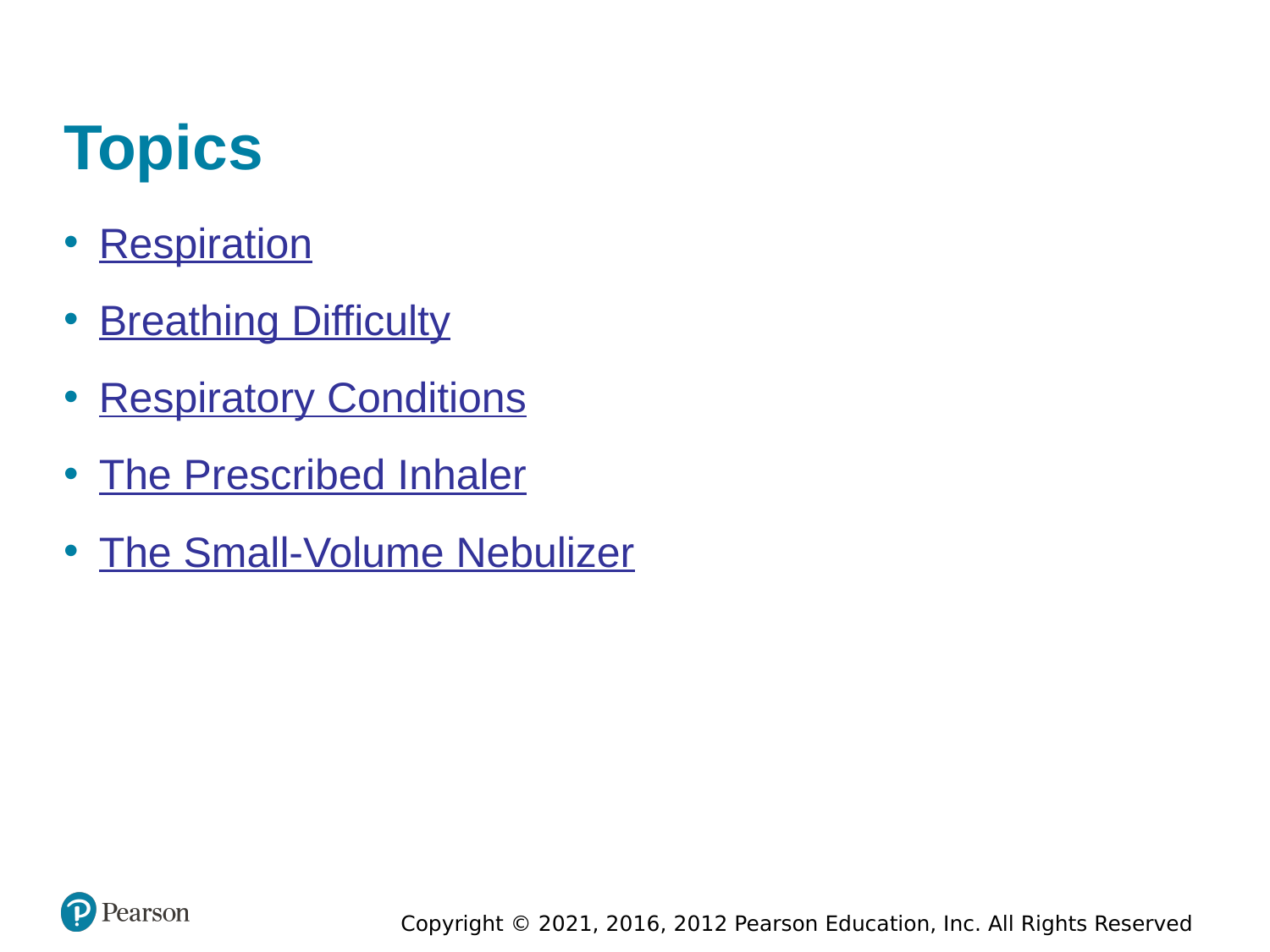

# Topics
Respiration
Breathing Difficulty
Respiratory Conditions
The Prescribed Inhaler
The Small-Volume Nebulizer